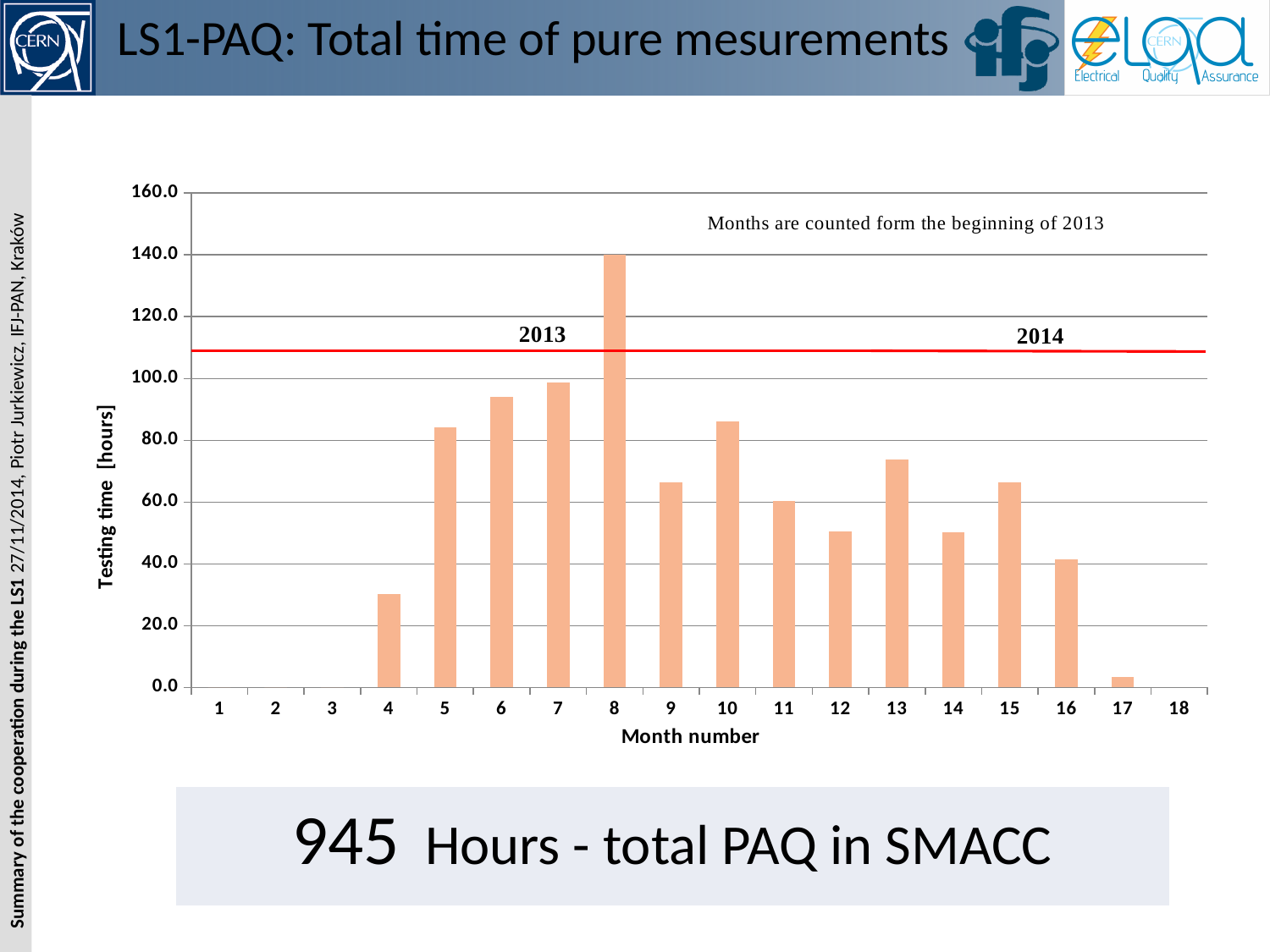

# LS1-PAQ: Total time of pure mesurements

### Chart

| Category |  |
|---|---|
| 1 | 0.0 |
| 2 | 0.0 |
| 3 | 0.0 |
| 4 | 30.32194444409106 |
| 5 | 84.08055555657484 |
| 6 | 94.11305555416038 |
| 7 | 98.73527777701383 |
| 8 | 139.9355555573129 |
| 9 | 66.37694444437511 |
| 10 | 85.98749999993015 |
| 11 | 60.430555554747116 |
| 12 | 50.4941666671657 |
| 13 | 73.7313888881472 |
| 14 | 50.09472222311888 |
| 15 | 66.28277777734911 |
| 16 | 41.5091666666558 |
| 17 | 3.4694444445194677 |
| 18 | None |
| 945 Hours - total PAQ in SMACC |
| --- |